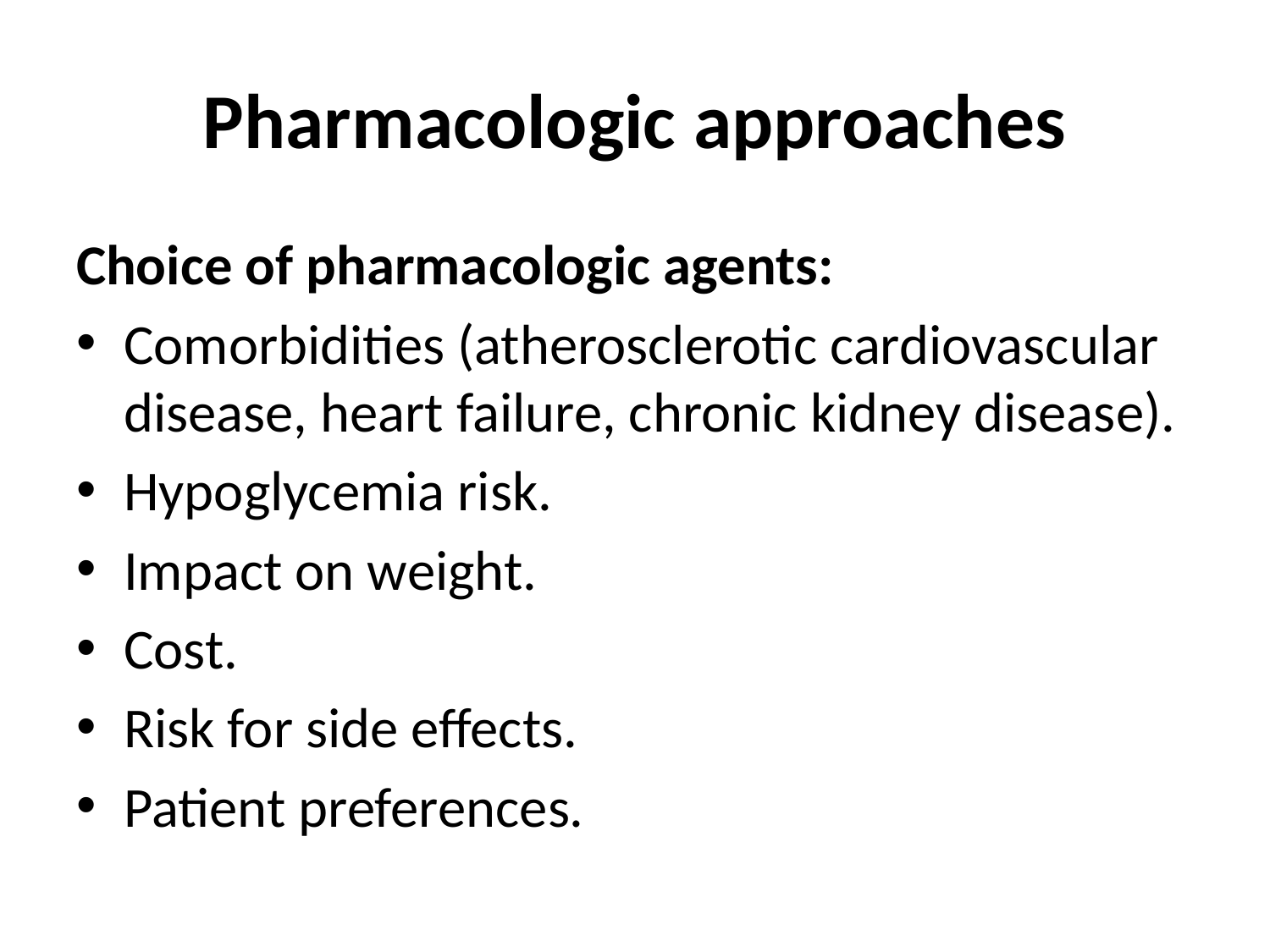

# Pharmacologic approaches
Choice of pharmacologic agents:
Comorbidities (atherosclerotic cardiovascular disease, heart failure, chronic kidney disease).
Hypoglycemia risk.
Impact on weight.
Cost.
Risk for side effects.
Patient preferences.